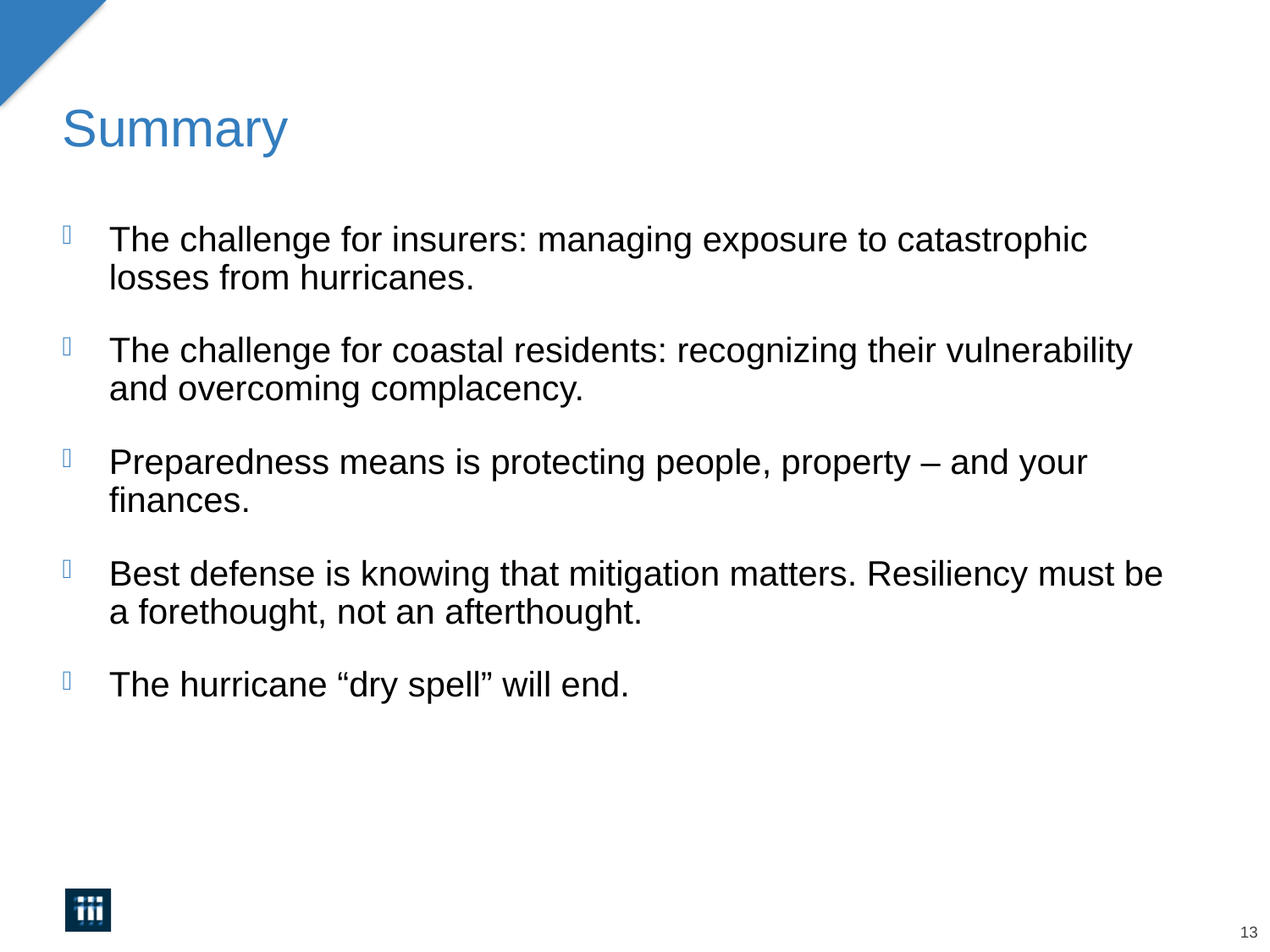

# Summary
The challenge for insurers: managing exposure to catastrophic losses from hurricanes.
The challenge for coastal residents: recognizing their vulnerability and overcoming complacency.
Preparedness means is protecting people, property – and your finances.
Best defense is knowing that mitigation matters. Resiliency must be a forethought, not an afterthought.
The hurricane “dry spell” will end.